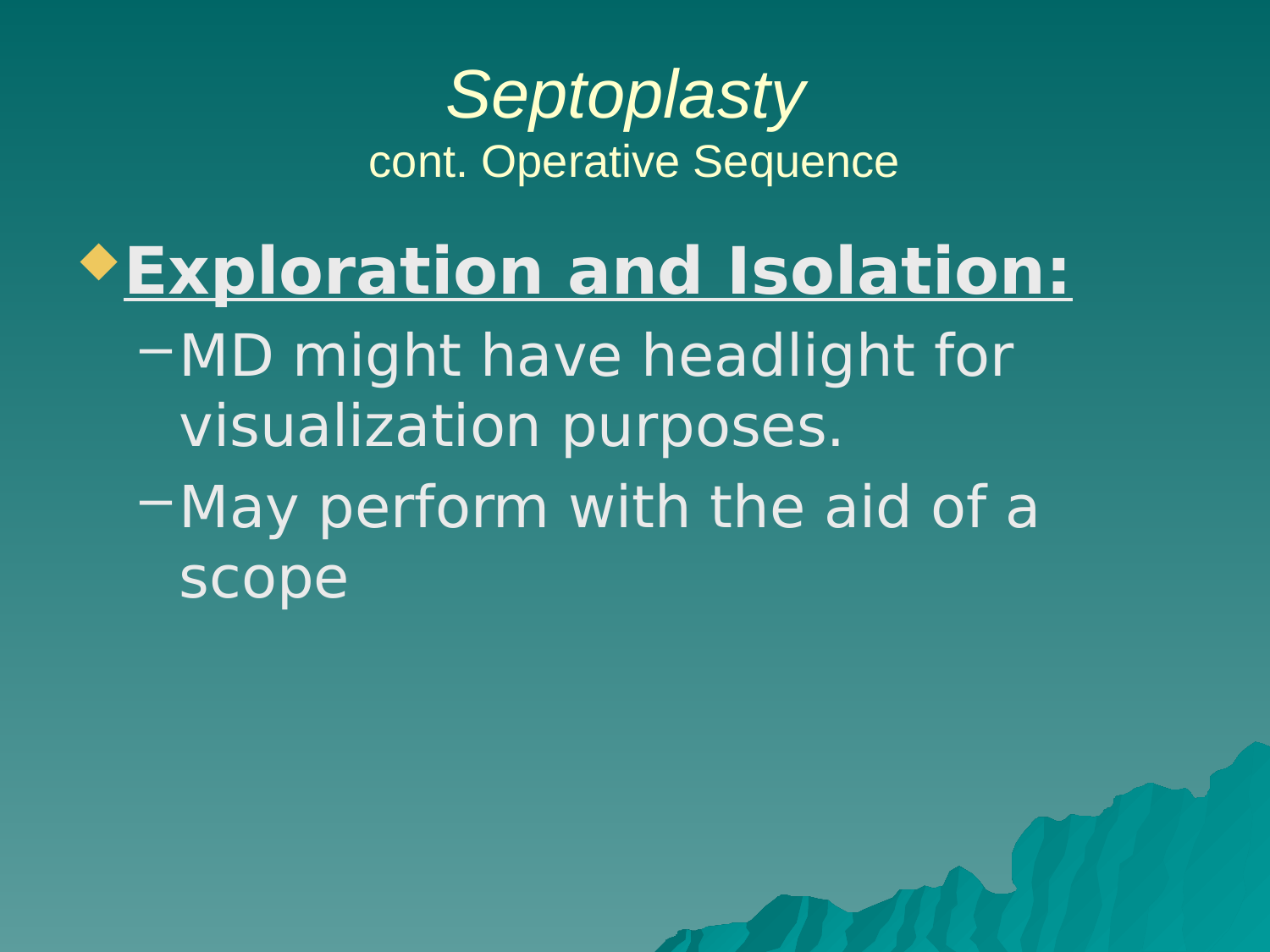

# Septoplasty cont. Operative Sequence
Exploration and Isolation:
MD might have headlight for visualization purposes.
May perform with the aid of a scope